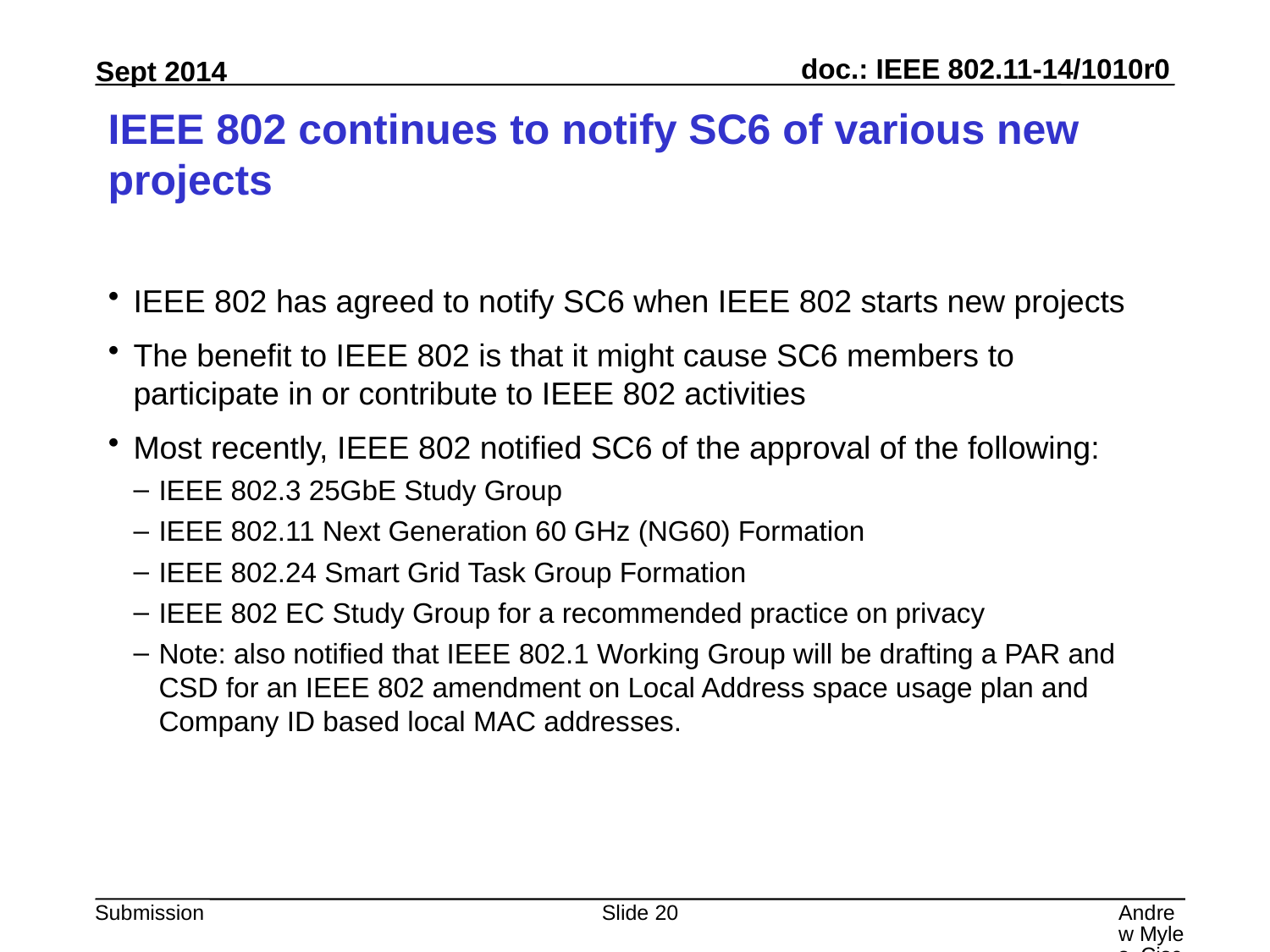

# IEEE 802 continues to notify SC6 of various new projects
IEEE 802 has agreed to notify SC6 when IEEE 802 starts new projects
The benefit to IEEE 802 is that it might cause SC6 members to participate in or contribute to IEEE 802 activities
Most recently, IEEE 802 notified SC6 of the approval of the following:
IEEE 802.3 25GbE Study Group
IEEE 802.11 Next Generation 60 GHz (NG60) Formation
IEEE 802.24 Smart Grid Task Group Formation
IEEE 802 EC Study Group for a recommended practice on privacy
Note: also notified that IEEE 802.1 Working Group will be drafting a PAR and CSD for an IEEE 802 amendment on Local Address space usage plan and Company ID based local MAC addresses.
Slide 20
Andrew Myles, Cisco